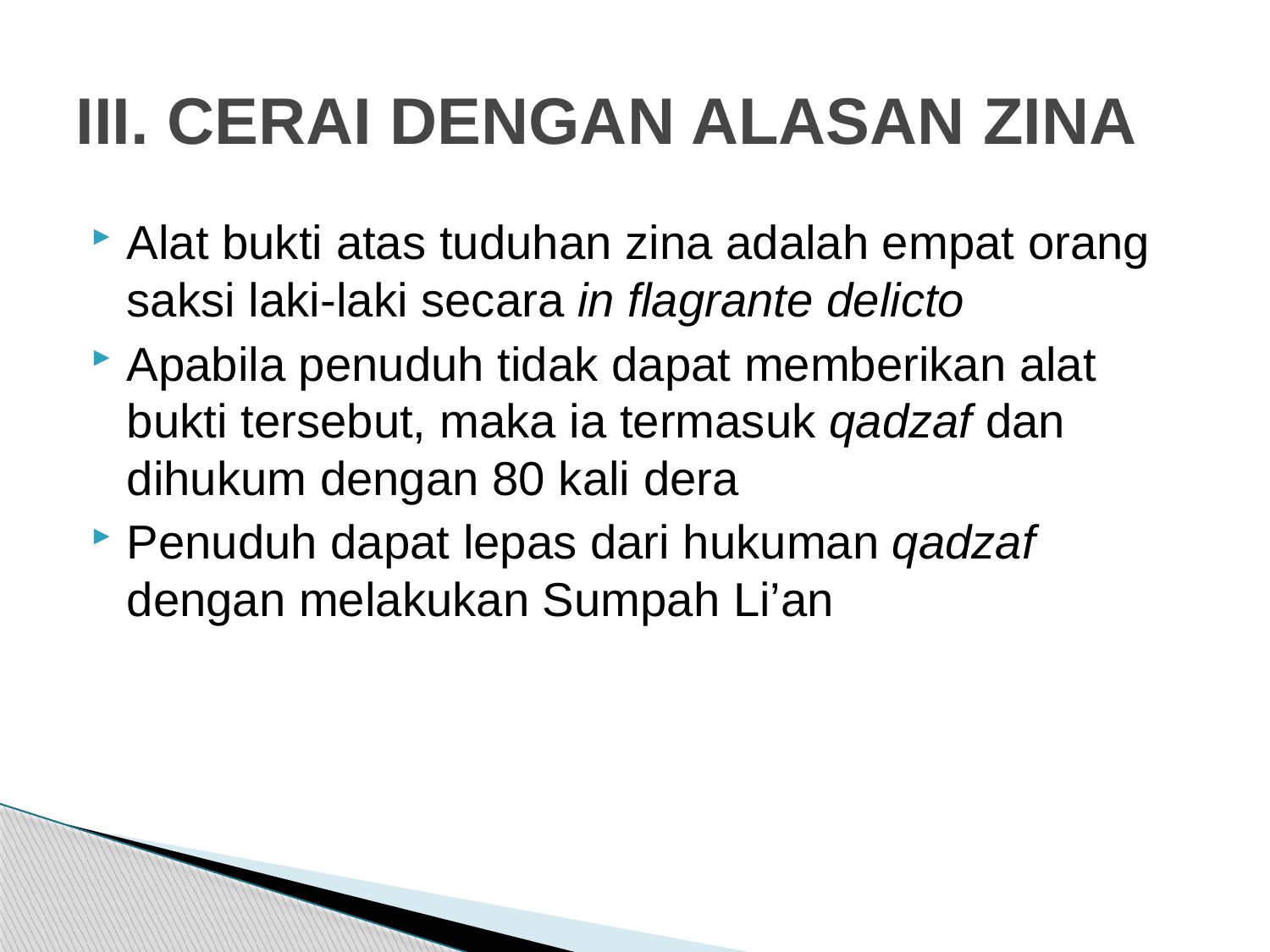

# III. CERAI DENGAN ALASAN ZINA
Alat bukti atas tuduhan zina adalah empat orang saksi laki-laki secara in flagrante delicto
Apabila penuduh tidak dapat memberikan alat bukti tersebut, maka ia termasuk qadzaf dan dihukum dengan 80 kali dera
Penuduh dapat lepas dari hukuman qadzaf dengan melakukan Sumpah Li’an